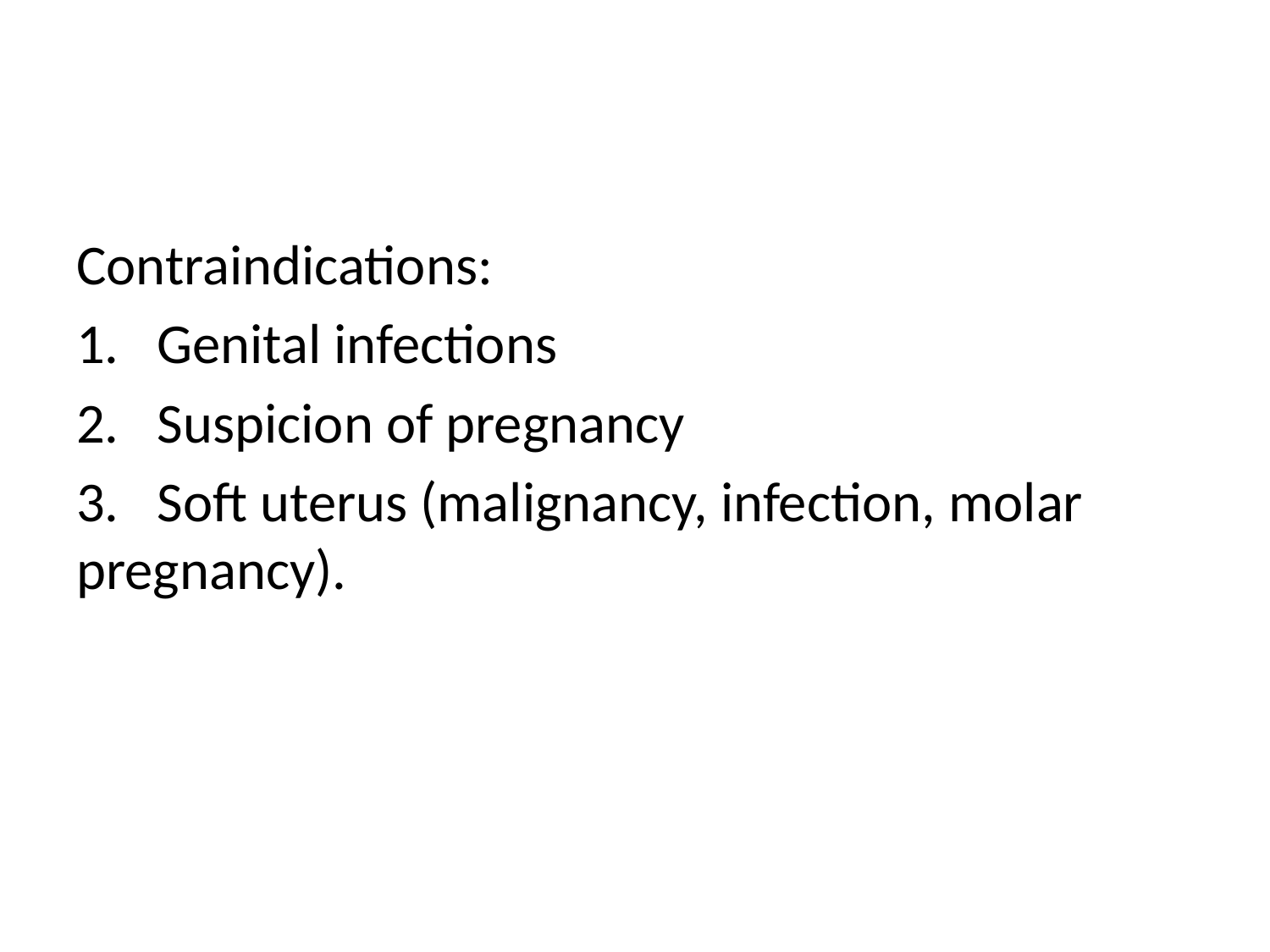

#
Contraindications:
1.   Genital infections
2.   Suspicion of pregnancy
3.   Soft uterus (malignancy, infection, molar pregnancy).